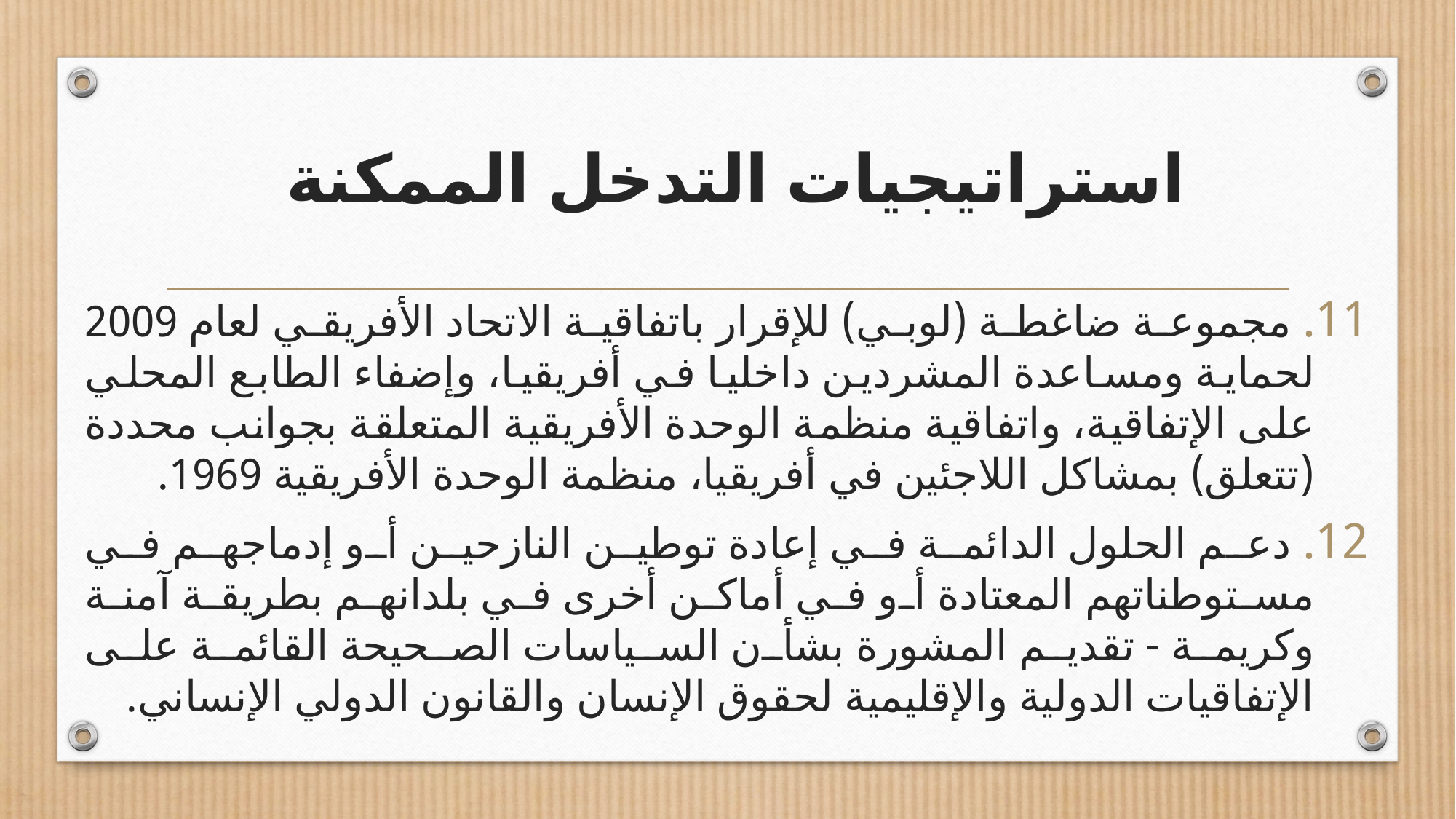

# استراتيجيات التدخل الممكنة
 مجموعة ضاغطة (لوبي) للإقرار باتفاقية الاتحاد الأفريقي لعام 2009 لحماية ومساعدة المشردين داخليا في أفريقيا، وإضفاء الطابع المحلي على الإتفاقية، واتفاقية منظمة الوحدة الأفريقية المتعلقة بجوانب محددة (تتعلق) بمشاكل اللاجئين في أفريقيا، منظمة الوحدة الأفريقية 1969.
 دعم الحلول الدائمة في إعادة توطين النازحين أو إدماجهم في مستوطناتهم المعتادة أو في أماكن أخرى في بلدانهم بطريقة آمنة وكريمة - تقديم المشورة بشأن السياسات الصحيحة القائمة على الإتفاقيات الدولية والإقليمية لحقوق الإنسان والقانون الدولي الإنساني.